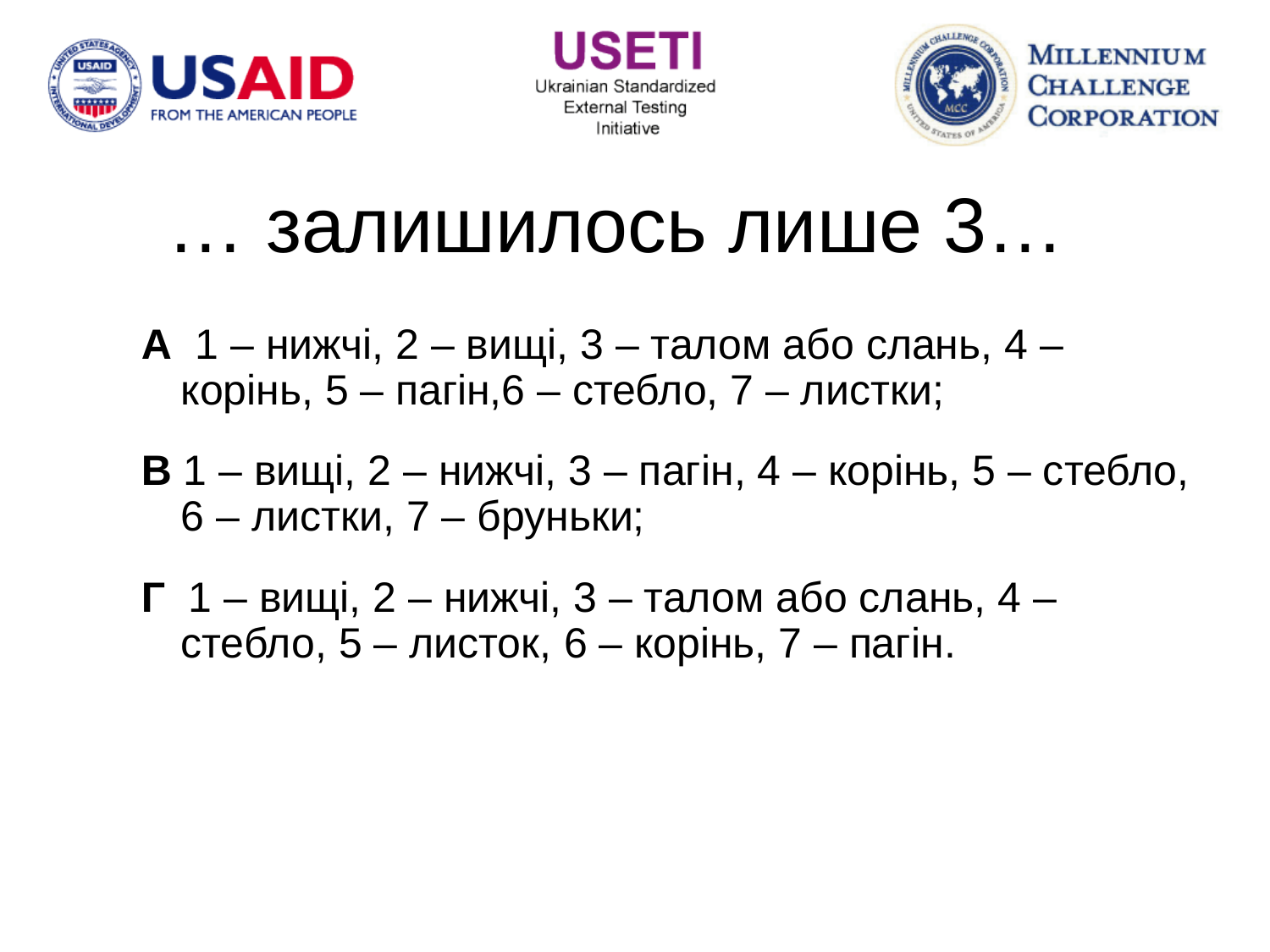

# … залишилось лише 3…
A  1 – нижчі, 2 – вищі, 3 – талом або слань, 4 – корінь, 5 – пагін,6 – стебло, 7 – листки;

В 1 – вищі, 2 – нижчі, 3 – пагін, 4 – корінь, 5 – стебло, 6 – листки, 7 – бруньки;

Г  1 – вищі, 2 – нижчі, 3 – талом або слань, 4 – стебло, 5 – листок, 6 – корінь, 7 – пагін.